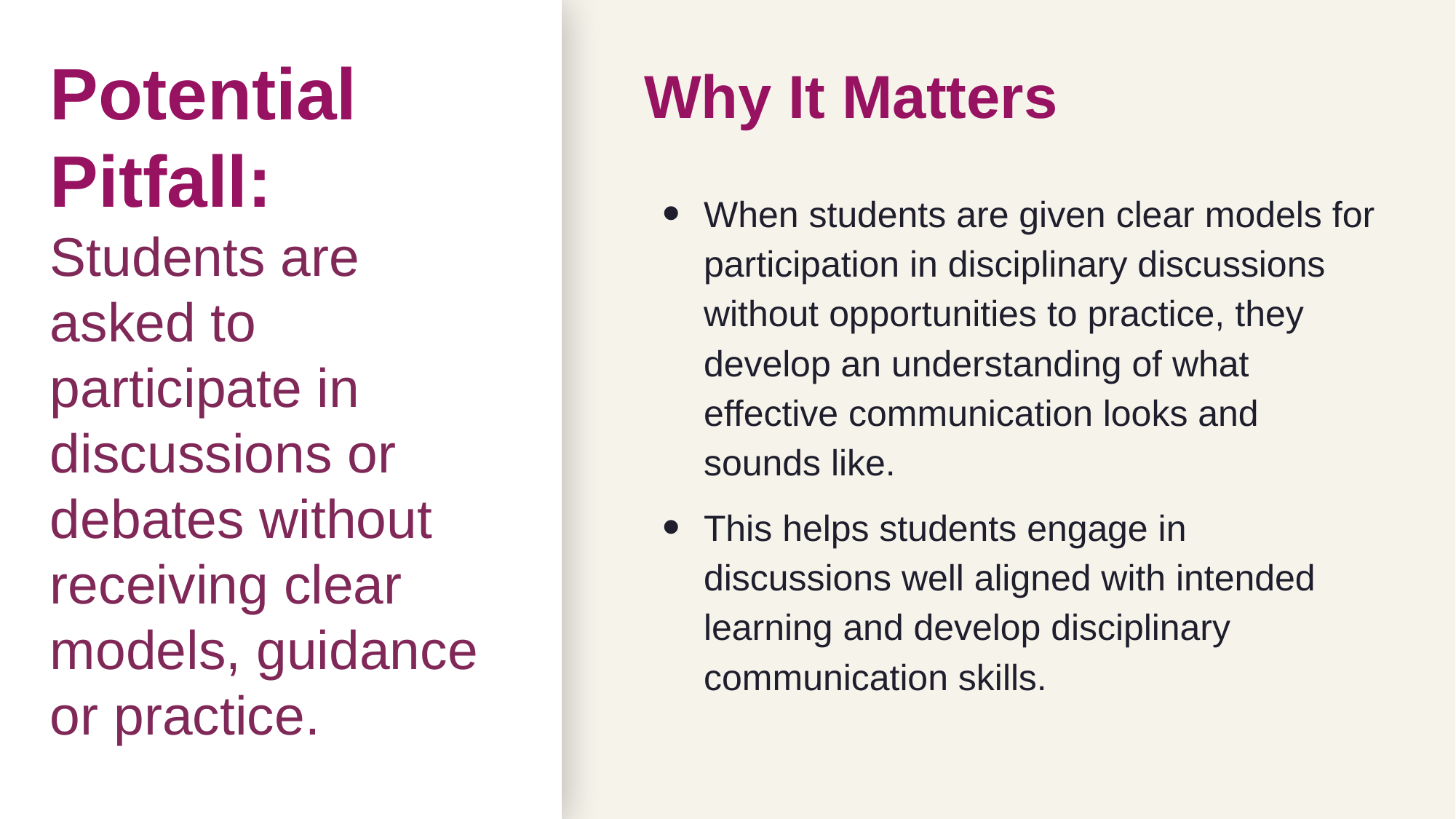

# Potential Pitfall: Students are asked to participate in discussions or debates without receiving clear models, guidance or practice.
Why It Matters
When students are given clear models for participation in disciplinary discussions without opportunities to practice, they develop an understanding of what effective communication looks and sounds like.
This helps students engage in discussions well aligned with intended learning and develop disciplinary communication skills.